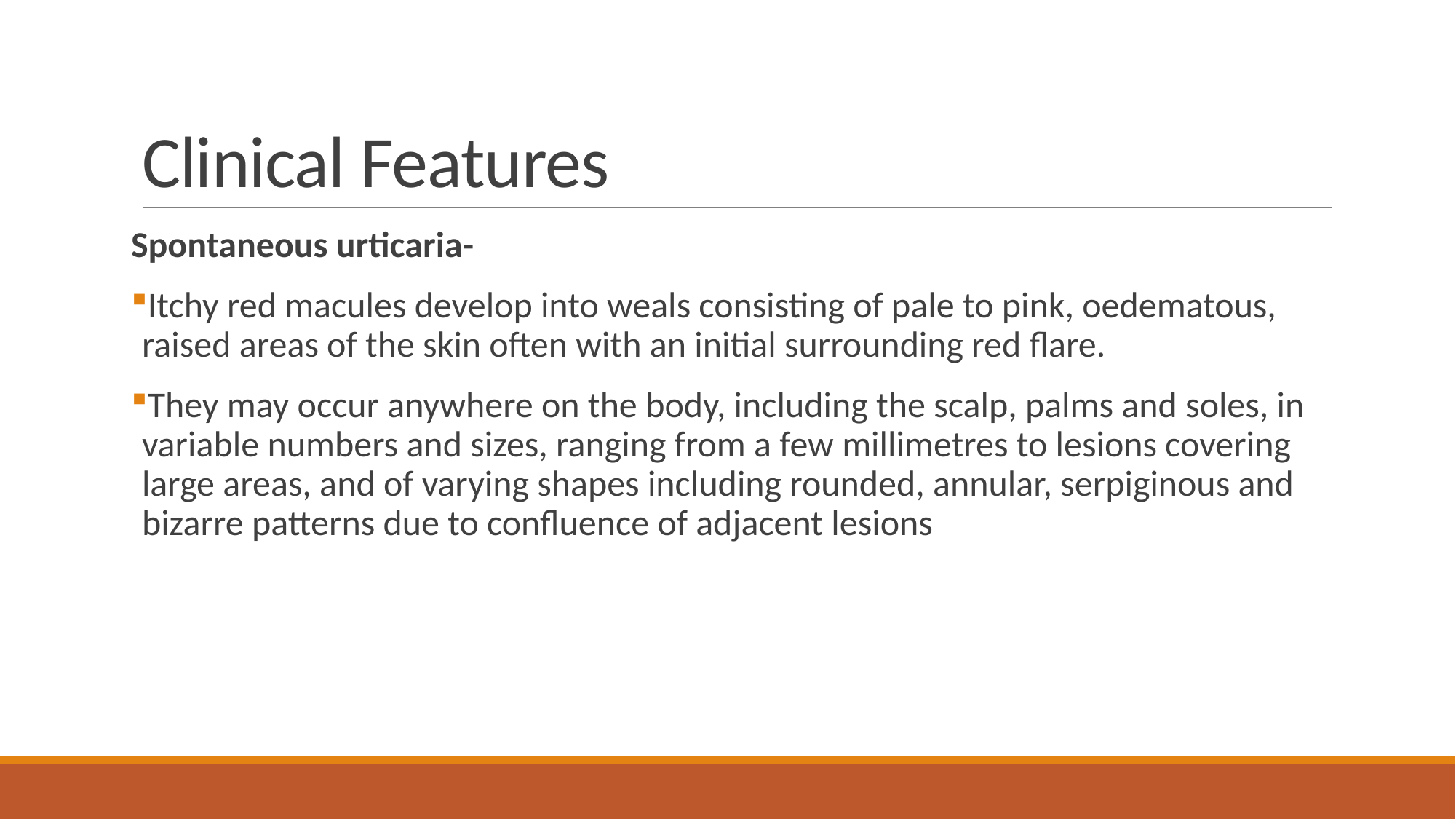

# Clinical Features
Spontaneous urticaria-
Itchy red macules develop into weals consisting of pale to pink, oedematous, raised areas of the skin often with an initial surrounding red flare.
They may occur anywhere on the body, including the scalp, palms and soles, in variable numbers and sizes, ranging from a few millimetres to lesions covering large areas, and of varying shapes including rounded, annular, serpiginous and bizarre patterns due to confluence of adjacent lesions